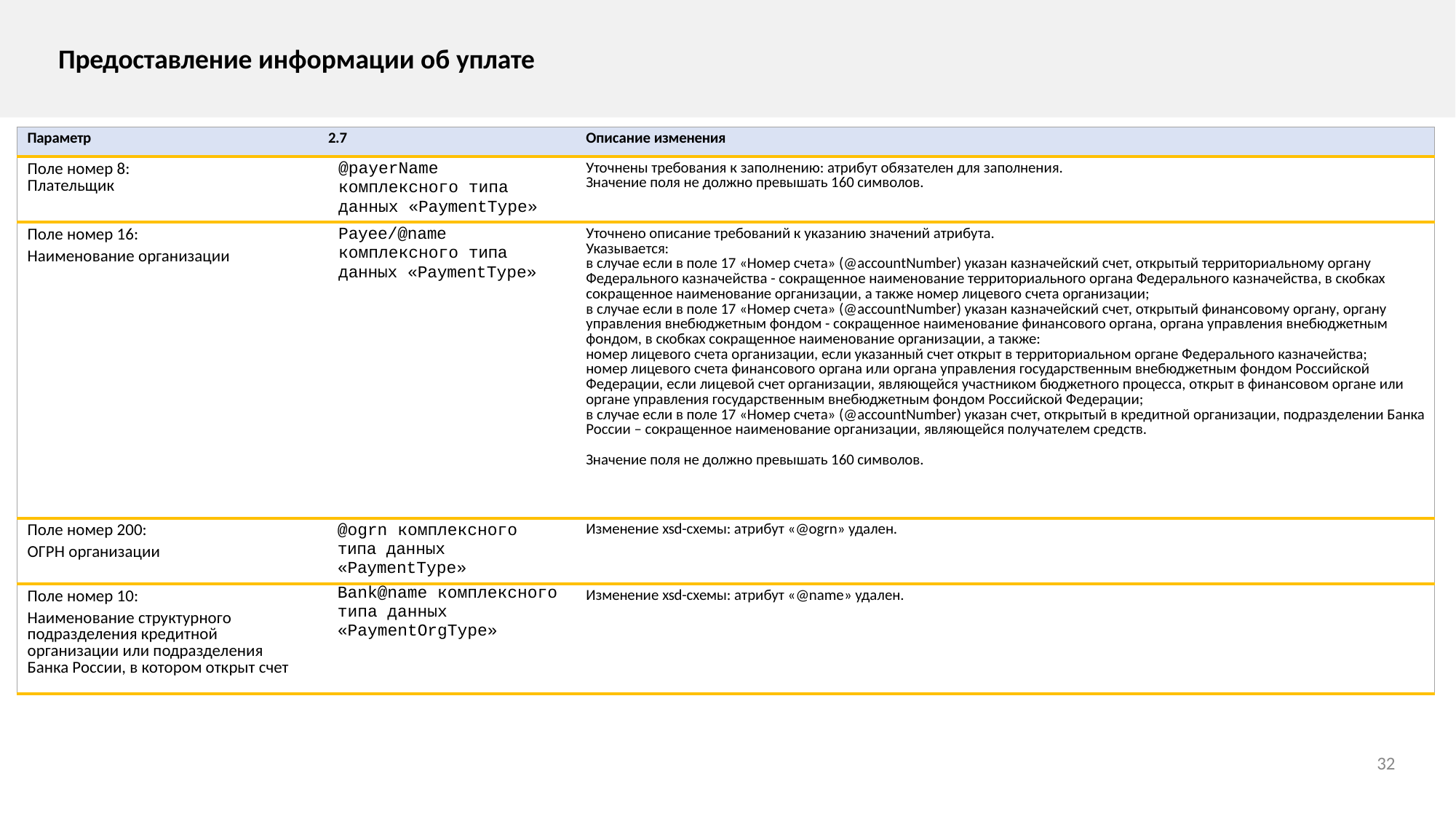

Предоставление информации об уплате
| Параметр | 2.7 | Описание изменения |
| --- | --- | --- |
| Поле номер 8: Плательщик | @payerName комплексного типа данных «PaymentType» | Уточнены требования к заполнению: атрибут обязателен для заполнения. Значение поля не должно превышать 160 символов. |
| Поле номер 16: Наименование организации | Payee/@name комплексного типа данных «PaymentType» | Уточнено описание требований к указанию значений атрибута. Указывается: в случае если в поле 17 «Номер счета» (@accountNumber) указан казначейский счет, открытый территориальному органу Федерального казначейства - сокращенное наименование территориального органа Федерального казначейства, в скобках сокращенное наименование организации, а также номер лицевого счета организации; в случае если в поле 17 «Номер счета» (@accountNumber) указан казначейский счет, открытый финансовому органу, органу управления внебюджетным фондом - сокращенное наименование финансового органа, органа управления внебюджетным фондом, в скобках сокращенное наименование организации, а также: номер лицевого счета организации, если указанный счет открыт в территориальном органе Федерального казначейства; номер лицевого счета финансового органа или органа управления государственным внебюджетным фондом Российской Федерации, если лицевой счет организации, являющейся участником бюджетного процесса, открыт в финансовом органе или органе управления государственным внебюджетным фондом Российской Федерации; в случае если в поле 17 «Номер счета» (@accountNumber) указан счет, открытый в кредитной организации, подразделении Банка России – сокращенное наименование организации, являющейся получателем средств.   Значение поля не должно превышать 160 символов. |
| Поле номер 200: ОГРН организации | @ogrn комплексного типа данных «PaymentType» | Изменение xsd-схемы: атрибут «@ogrn» удален. |
| Поле номер 10: Наименование структурного подразделения кредитной организации или подразделения Банка России, в котором открыт счет | Bank@name комплексного типа данных «PaymentOrgType» | Изменение xsd-схемы: атрибут «@name» удален. |
32